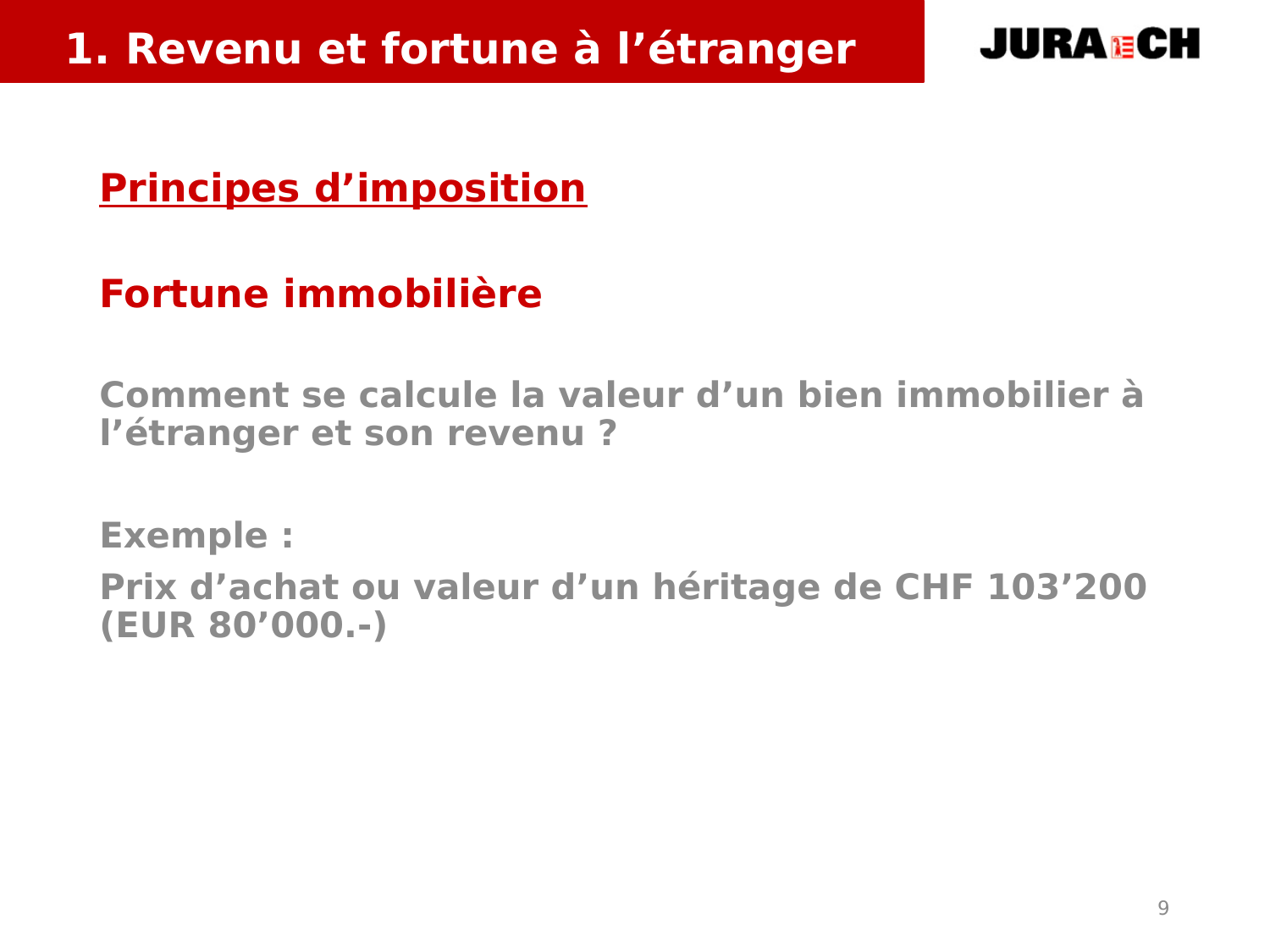

1. Revenu et fortune à l’étranger
Principes d’imposition
# Fortune immobilière
Comment se calcule la valeur d’un bien immobilier à l’étranger et son revenu ?

Exemple :
Prix d’achat ou valeur d’un héritage de CHF 103’200 (EUR 80’000.-)

9